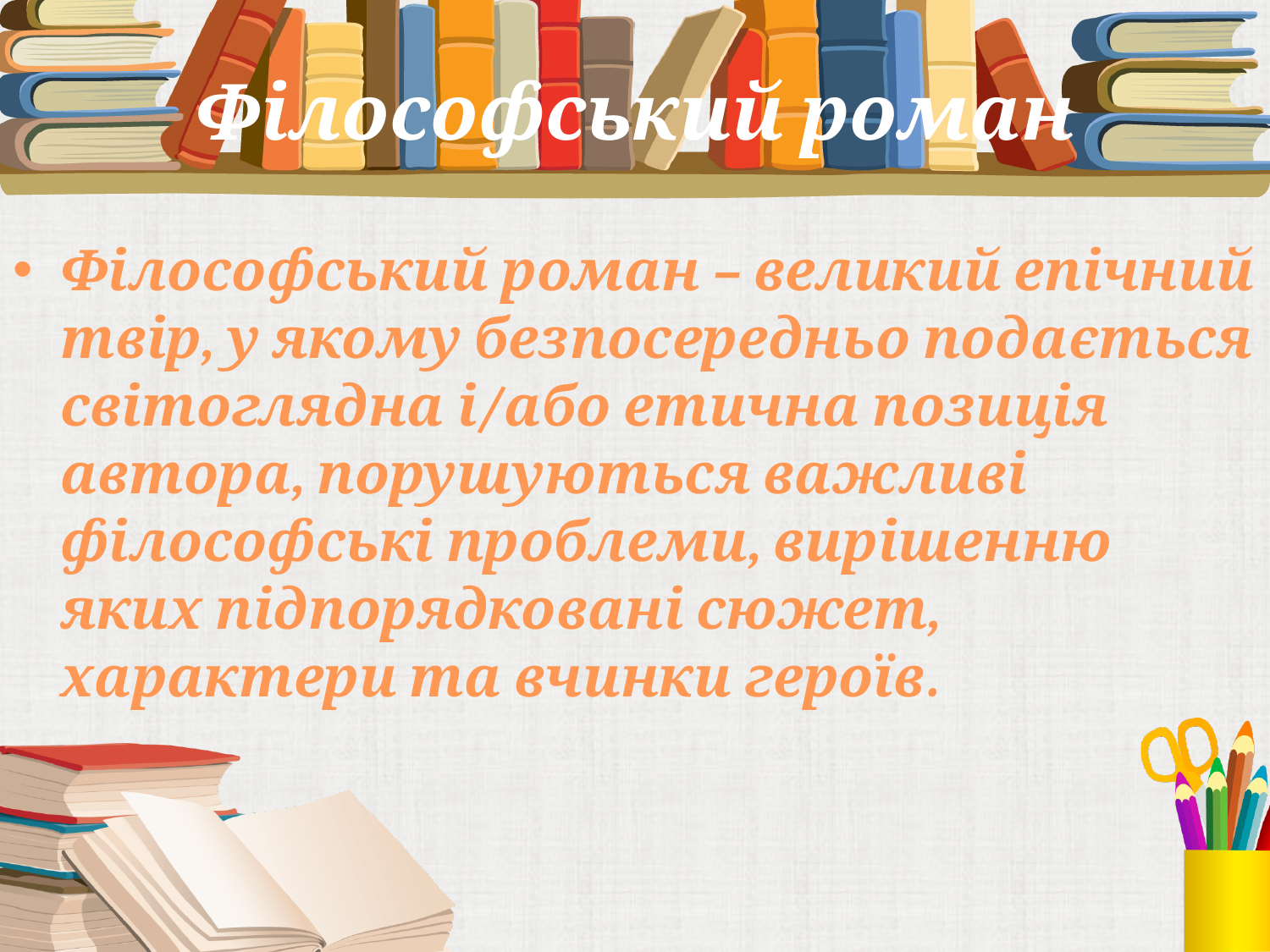

# Філософський роман
Філософський роман – великий епічний твір, у якому безпосередньо подається світоглядна і/або етична позиція автора, порушуються важливі філософські проблеми, вирішенню яких підпорядковані сюжет, характери та вчинки героїв.